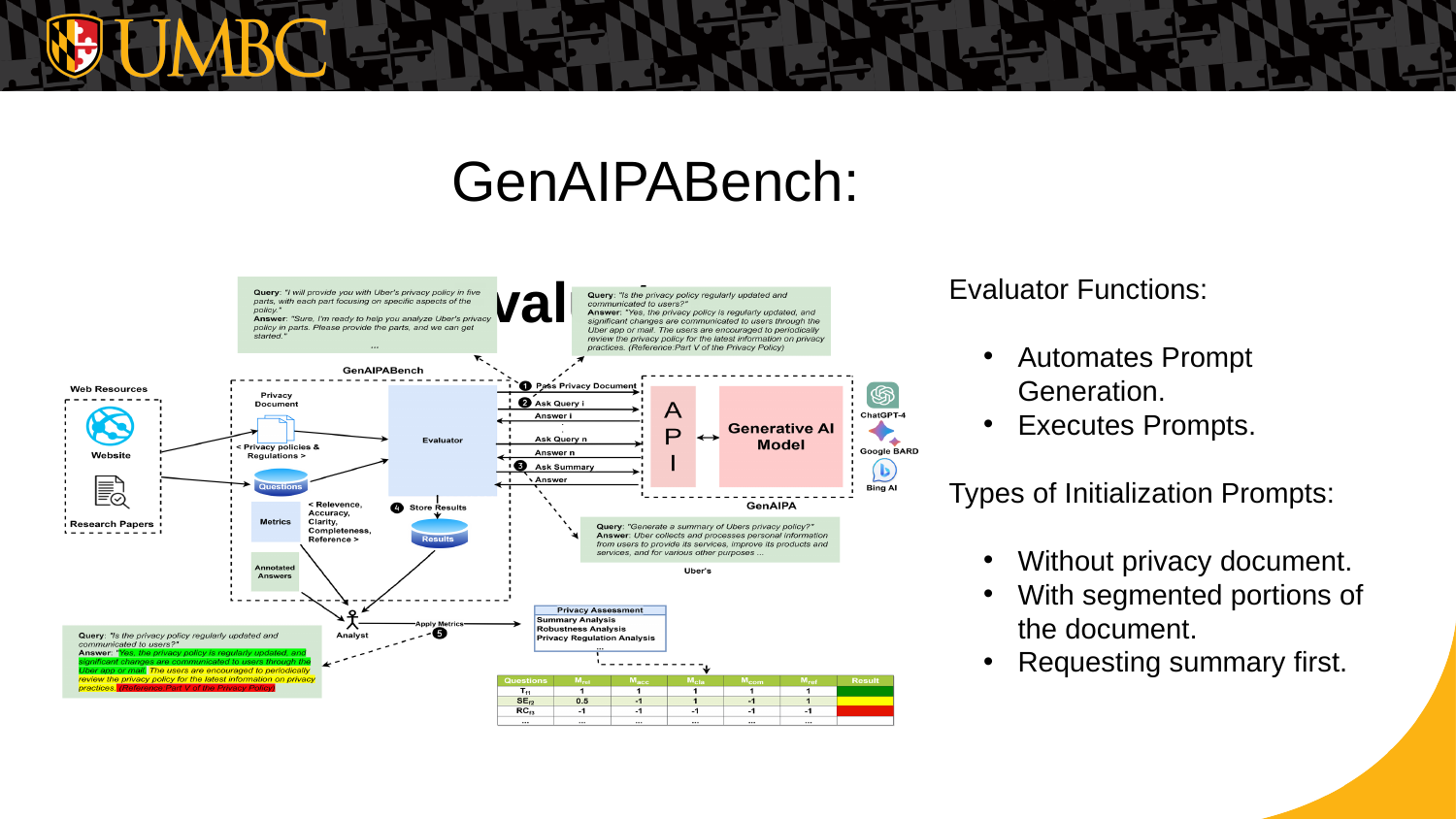

GenAIPABench: Evaluator

Evaluator Functions:

Automates Prompt Generation.
Executes Prompts.

Types of Initialization Prompts:

Without privacy document.
With segmented portions of the document.
Requesting summary first.